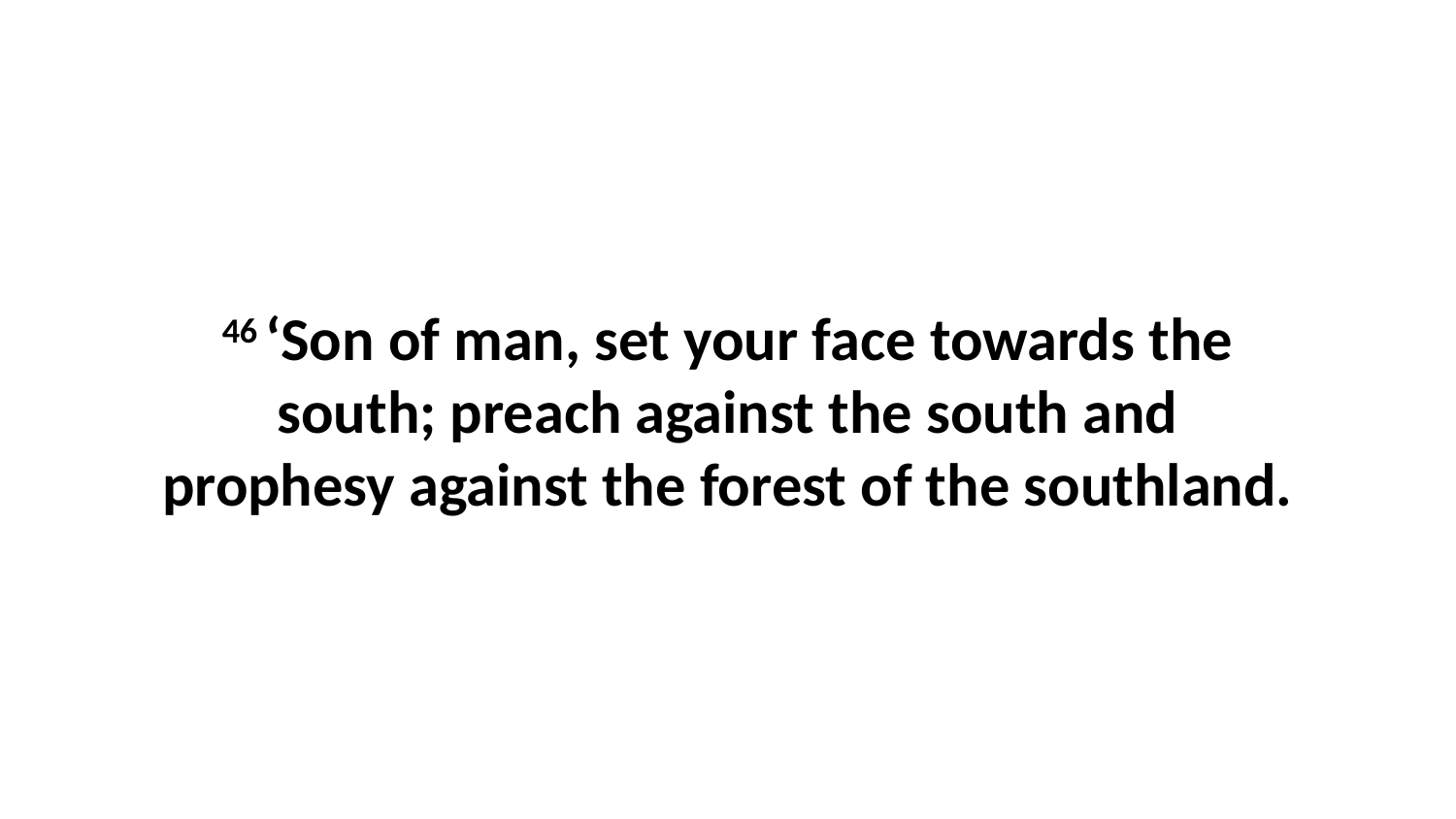

46 ‘Son of man, set your face towards the south; preach against the south and prophesy against the forest of the southland.